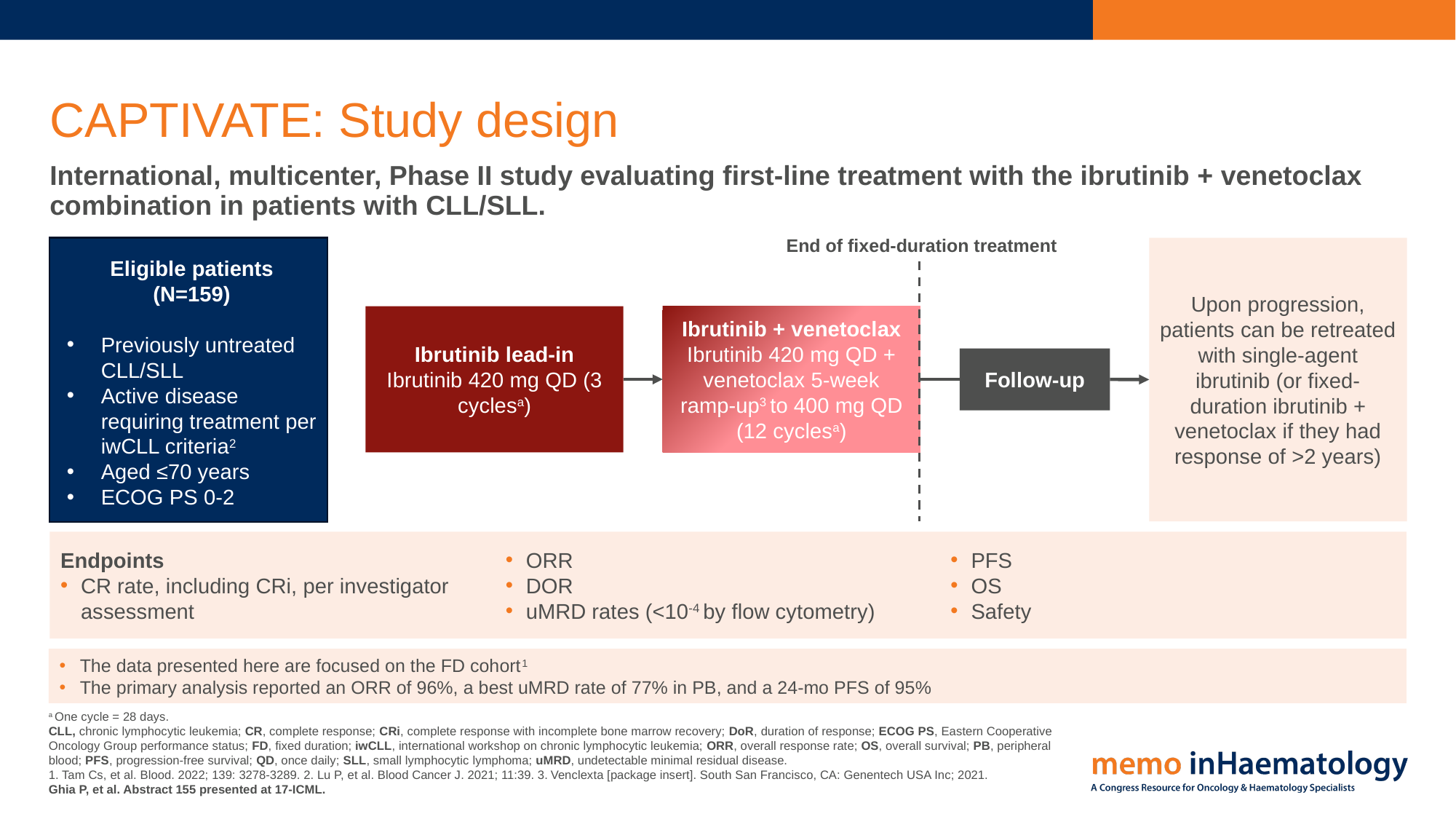

# CAPTIVATE: Study design
International, multicenter, Phase II study evaluating first-line treatment with the ibrutinib + venetoclax combination in patients with CLL/SLL.
End of fixed-duration treatment
Eligible patients
(N=159)

Previously untreated CLL/SLL
Active disease requiring treatment per iwCLL criteria2
Aged ≤70 years
ECOG PS 0-2
Upon progression, patients can be retreated with single-agent ibrutinib (or fixed-duration ibrutinib + venetoclax if they had response of >2 years)
Ibrutinib lead-in
Ibrutinib 420 mg QD (3 cyclesa)
Ibrutinib + venetoclax
Ibrutinib 420 mg QD + venetoclax 5-week ramp-up3 to 400 mg QD (12 cyclesa)
Follow-up
Endpoints
CR rate, including CRi, per investigator assessment
ORR
DOR
uMRD rates (<10-4 by flow cytometry)
PFS
OS
Safety
The data presented here are focused on the FD cohort1
The primary analysis reported an ORR of 96%, a best uMRD rate of 77% in PB, and a 24-mo PFS of 95%
a One cycle = 28 days.
CLL, chronic lymphocytic leukemia; CR, complete response; CRi, complete response with incomplete bone marrow recovery; DoR, duration of response; ECOG PS, Eastern Cooperative Oncology Group performance status; FD, fixed duration; iwCLL, international workshop on chronic lymphocytic leukemia; ORR, overall response rate; OS, overall survival; PB, peripheral blood; PFS, progression-free survival; QD, once daily; SLL, small lymphocytic lymphoma; uMRD, undetectable minimal residual disease.
1. Tam Cs, et al. Blood. 2022; 139: 3278-3289. 2. Lu P, et al. Blood Cancer J. 2021; 11:39. 3. Venclexta [package insert]. South San Francisco, CA: Genentech USA Inc; 2021.
Ghia P, et al. Abstract 155 presented at 17-ICML.